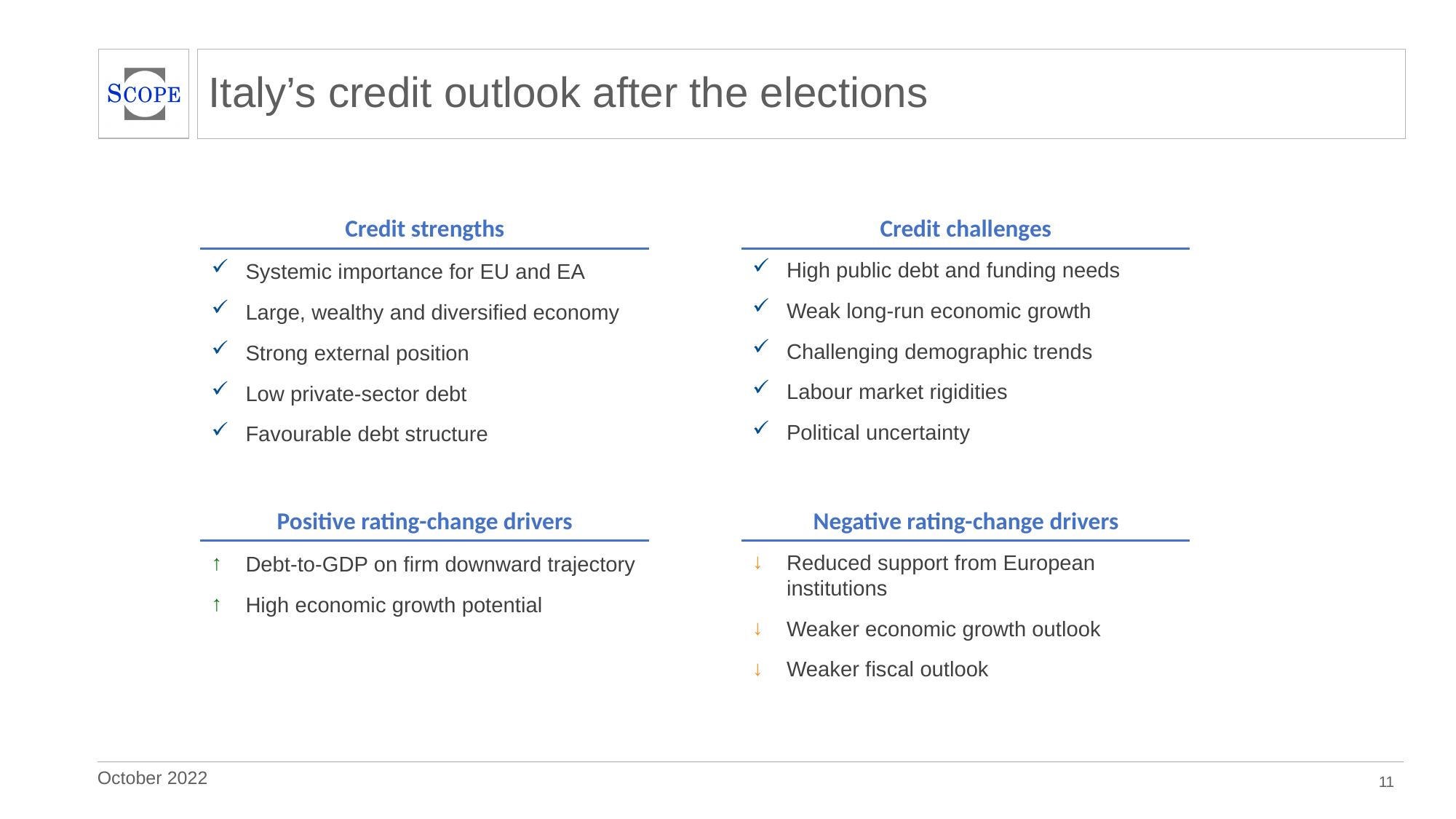

Italy’s credit outlook after the elections

Credit strengths
Credit challenges
High public debt and funding needs
Weak long-run economic growth
Challenging demographic trends
Labour market rigidities
Political uncertainty
Systemic importance for EU and EA
Large, wealthy and diversified economy
Strong external position
Low private-sector debt
Favourable debt structure
Positive rating-change drivers
Negative rating-change drivers
Reduced support from European institutions
Weaker economic growth outlook
Weaker fiscal outlook
Debt-to-GDP on firm downward trajectory
High economic growth potential
11